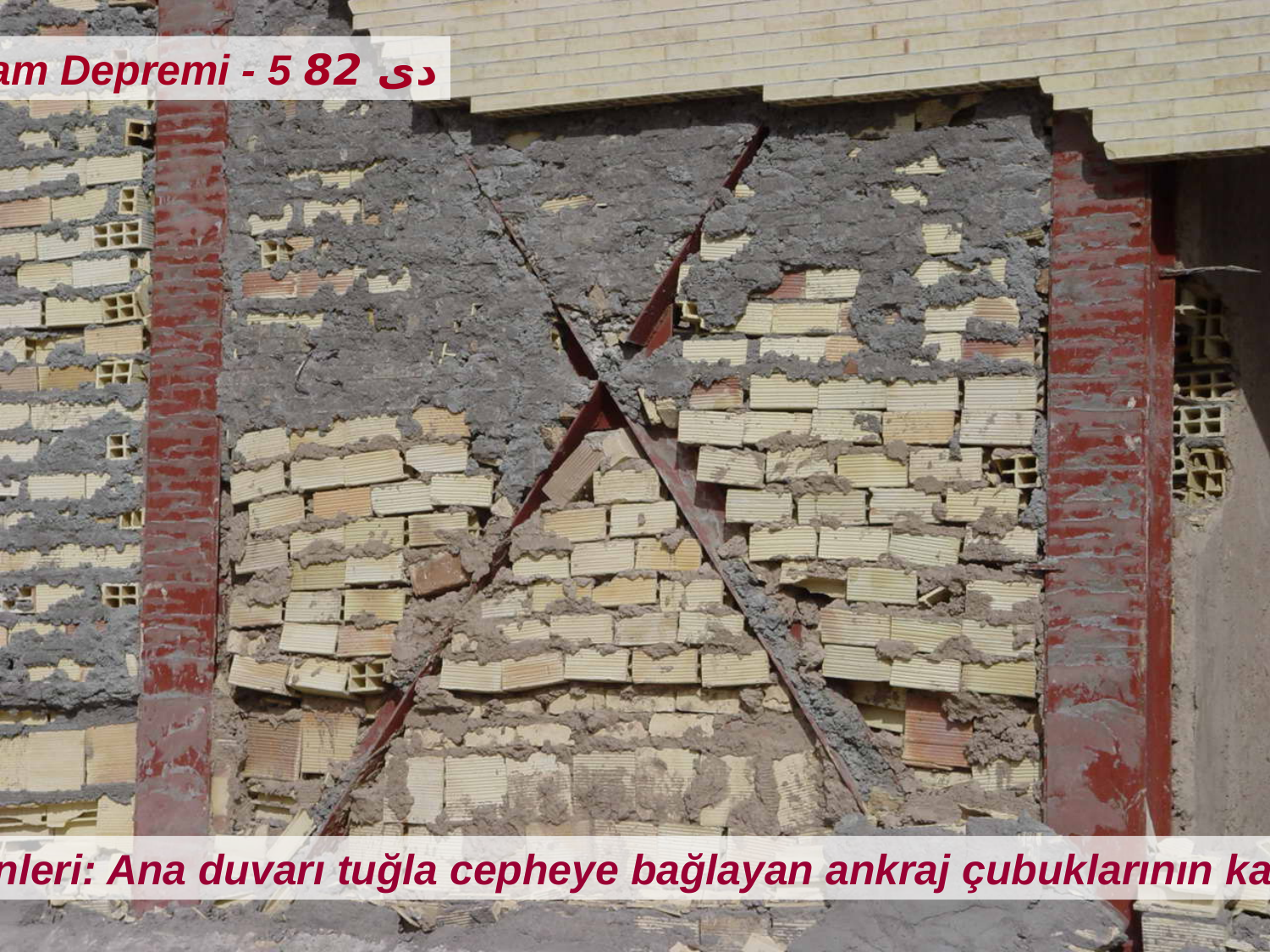

Bam Depremi - 5 دی 82
Hasar nedenleri: Ana duvarı tuğla cepheye bağlayan ankraj çubuklarının kaldırılması